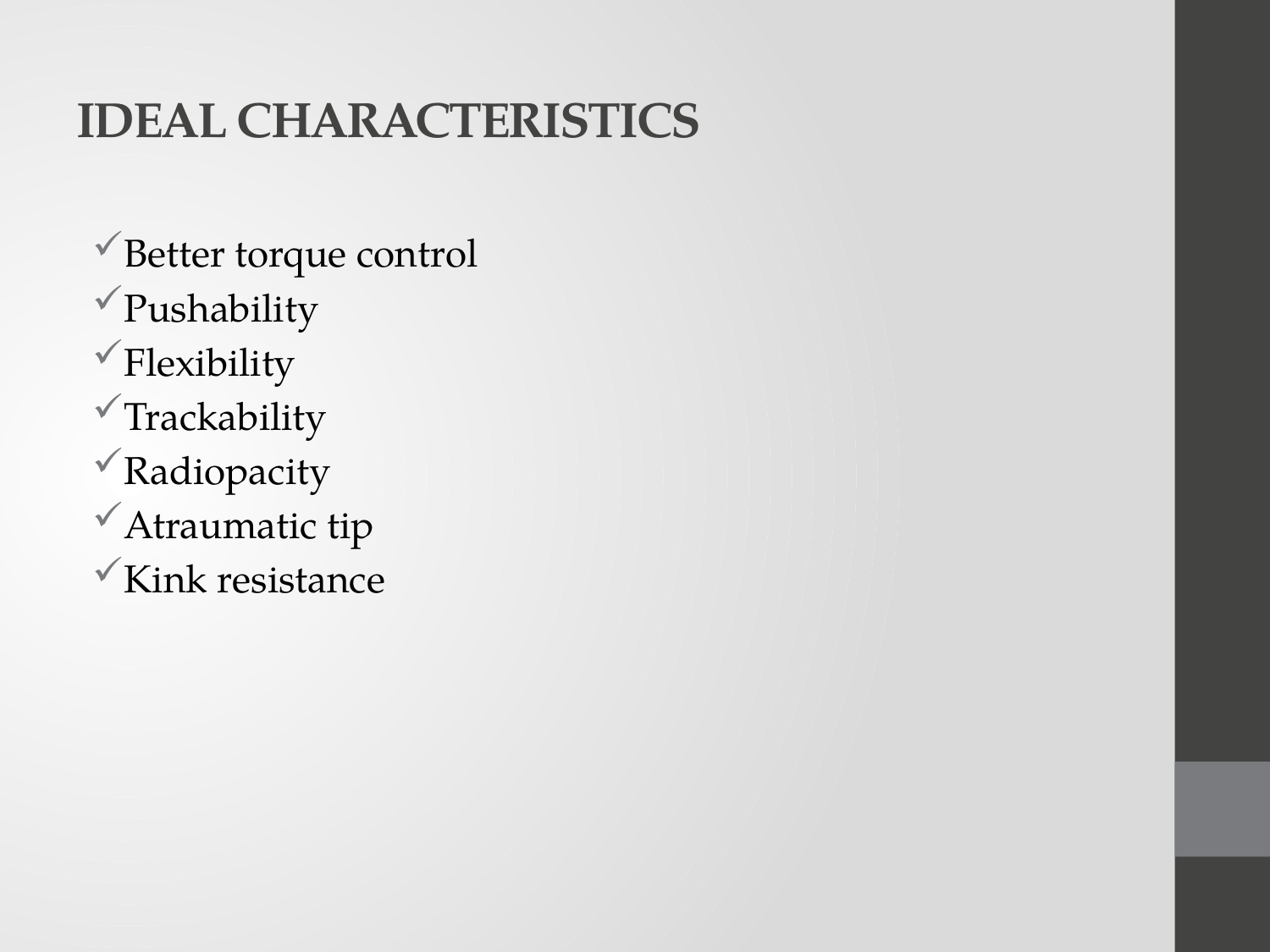

# IDEAL CHARACTERISTICS
Better torque control
Pushability
Flexibility
Trackability
Radiopacity
Atraumatic tip
Kink resistance